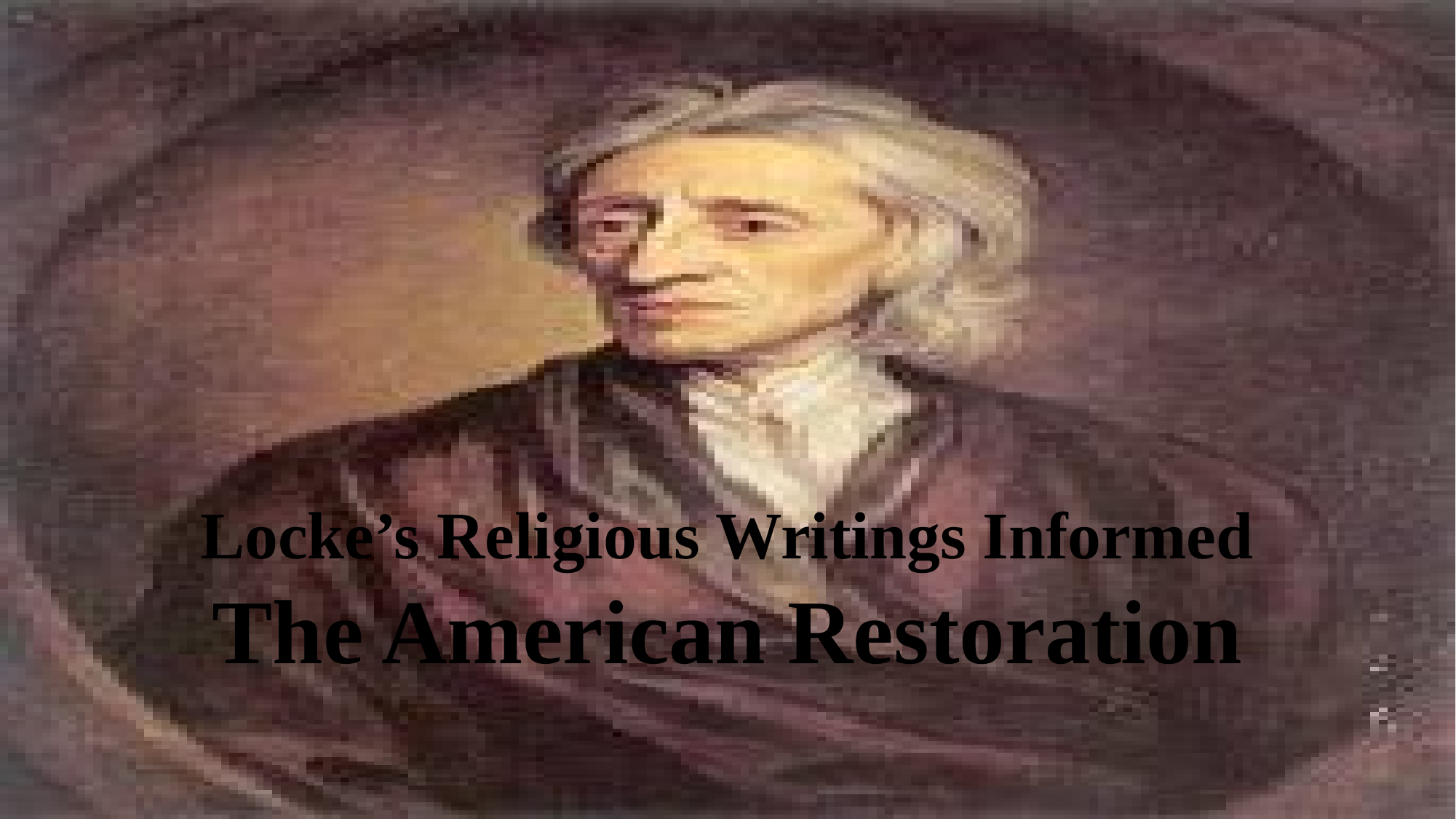

# Locke’s Religious Writings Informed The American Restoration